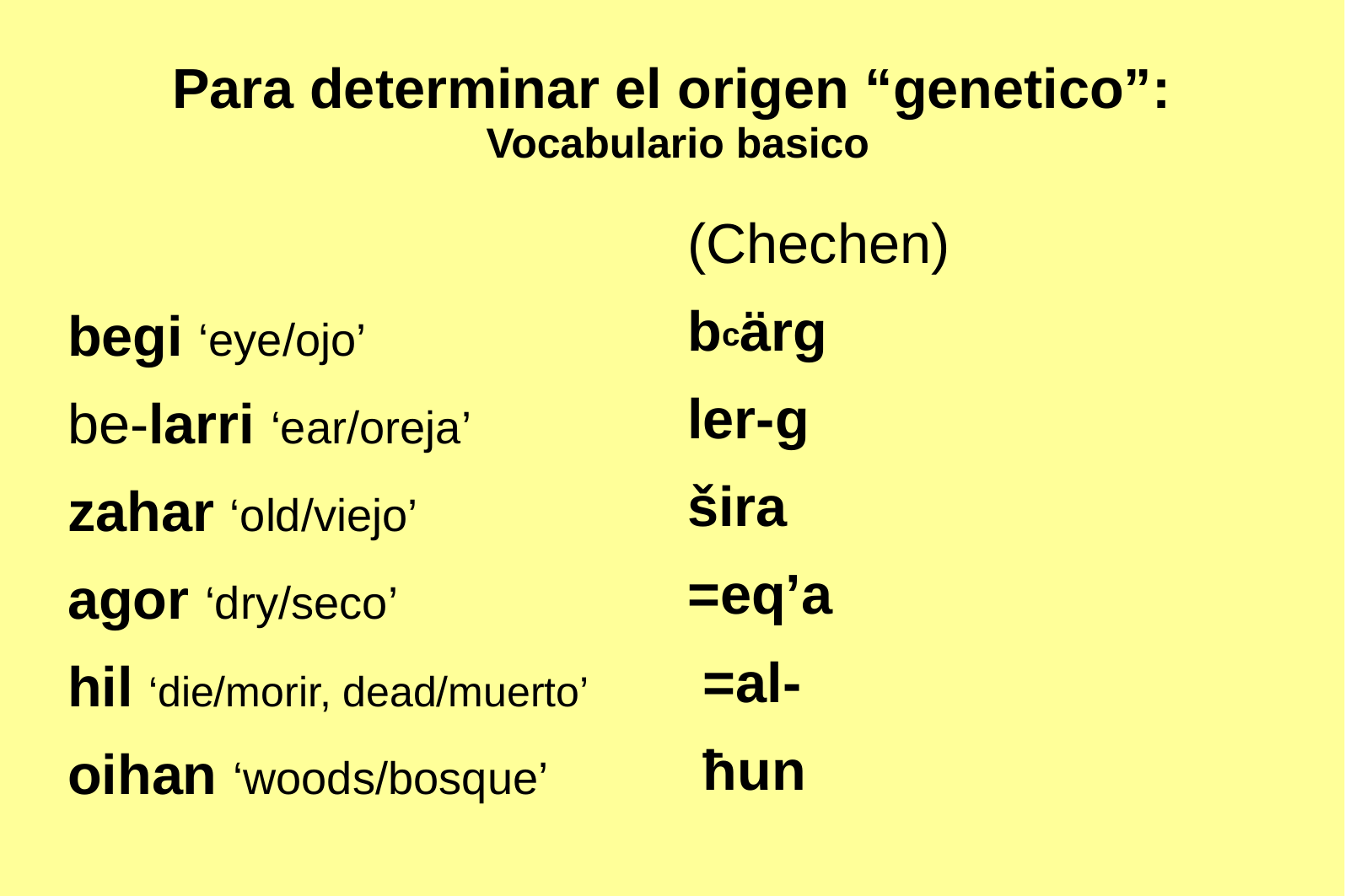

# Para determinar el origen “genetico”: Vocabulario basico

begi ‘eye/ojo’
be-larri ‘ear/oreja’
zahar ‘old/viejo’
agor ‘dry/seco’
hil ‘die/morir, dead/muerto’
oihan ‘woods/bosque’
(Chechen)
bcärg
ler-g
šira
=eq’a
 =al-
 ħun